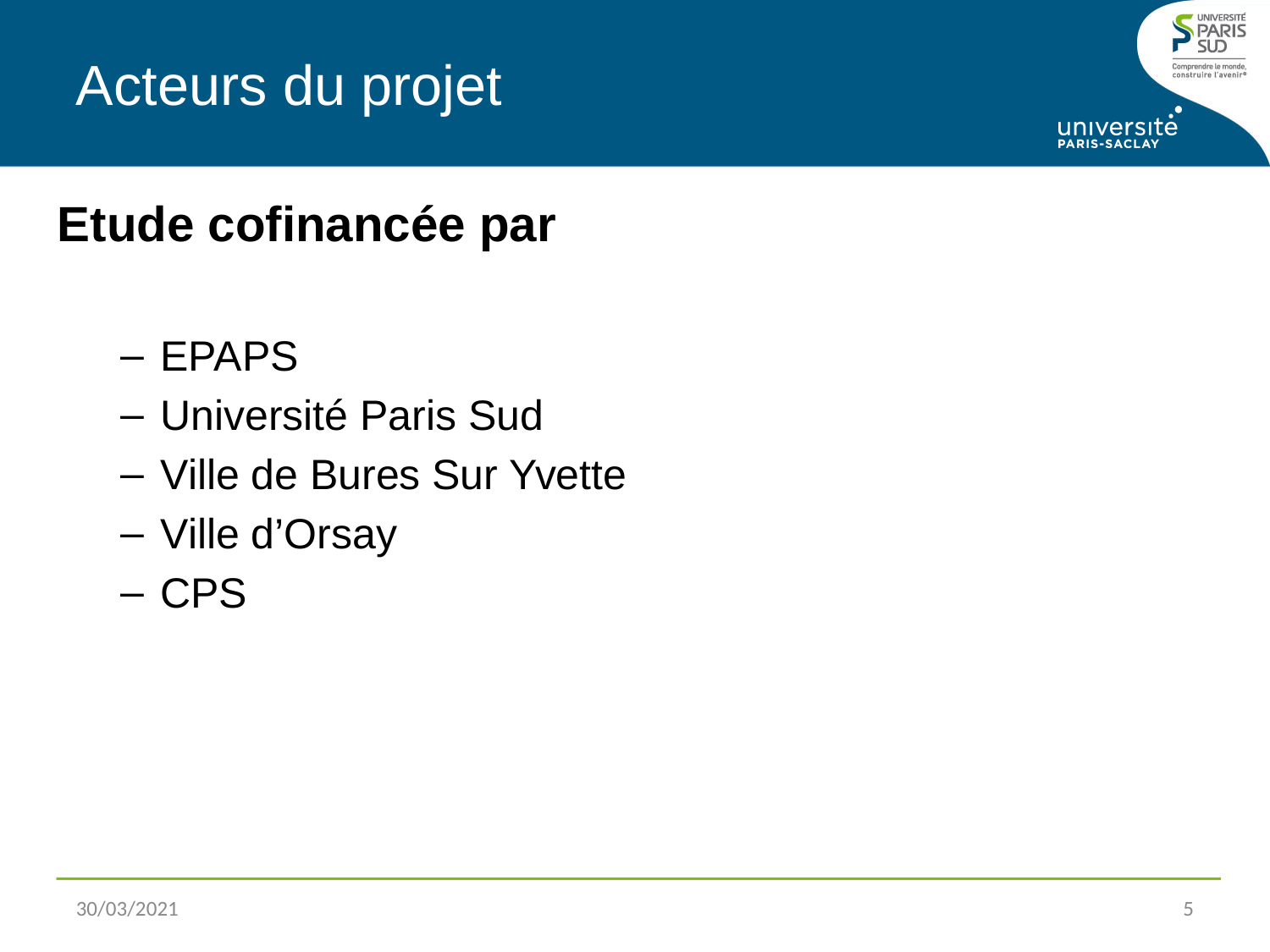

Acteurs du projet
Etude cofinancée par

EPAPS
Université Paris Sud
Ville de Bures Sur Yvette
Ville d’Orsay
CPS

30/03/2021

5